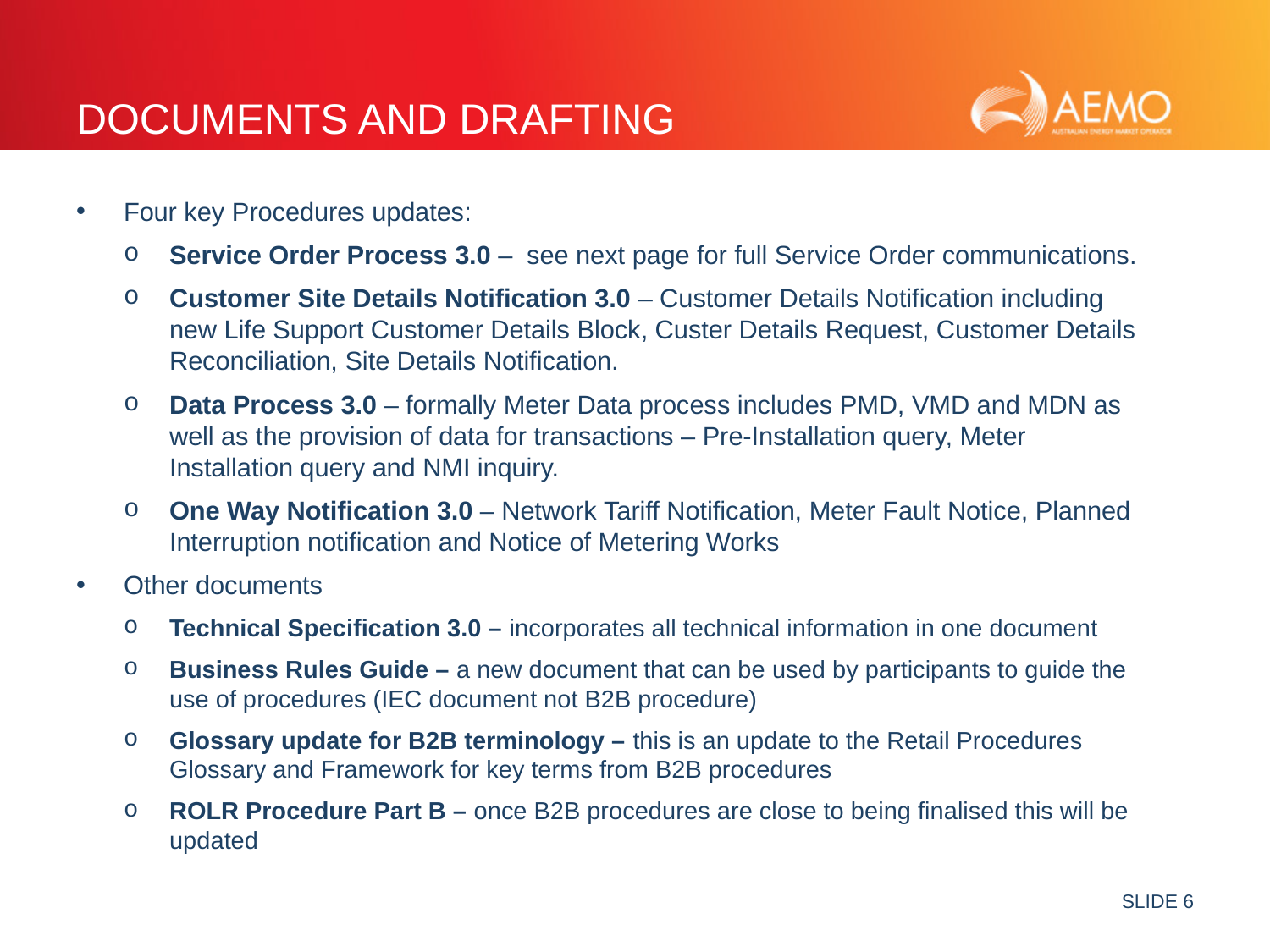

# Documents and drafting
Four key Procedures updates:
Service Order Process 3.0 –  see next page for full Service Order communications.
Customer Site Details Notification 3.0 – Customer Details Notification including new Life Support Customer Details Block, Custer Details Request, Customer Details Reconciliation, Site Details Notification.
Data Process 3.0 – formally Meter Data process includes PMD, VMD and MDN as well as the provision of data for transactions – Pre-Installation query, Meter Installation query and NMI inquiry.
One Way Notification 3.0 – Network Tariff Notification, Meter Fault Notice, Planned Interruption notification and Notice of Metering Works
Other documents
Technical Specification 3.0 – incorporates all technical information in one document
Business Rules Guide – a new document that can be used by participants to guide the use of procedures (IEC document not B2B procedure)
Glossary update for B2B terminology – this is an update to the Retail Procedures Glossary and Framework for key terms from B2B procedures
ROLR Procedure Part B – once B2B procedures are close to being finalised this will be updated